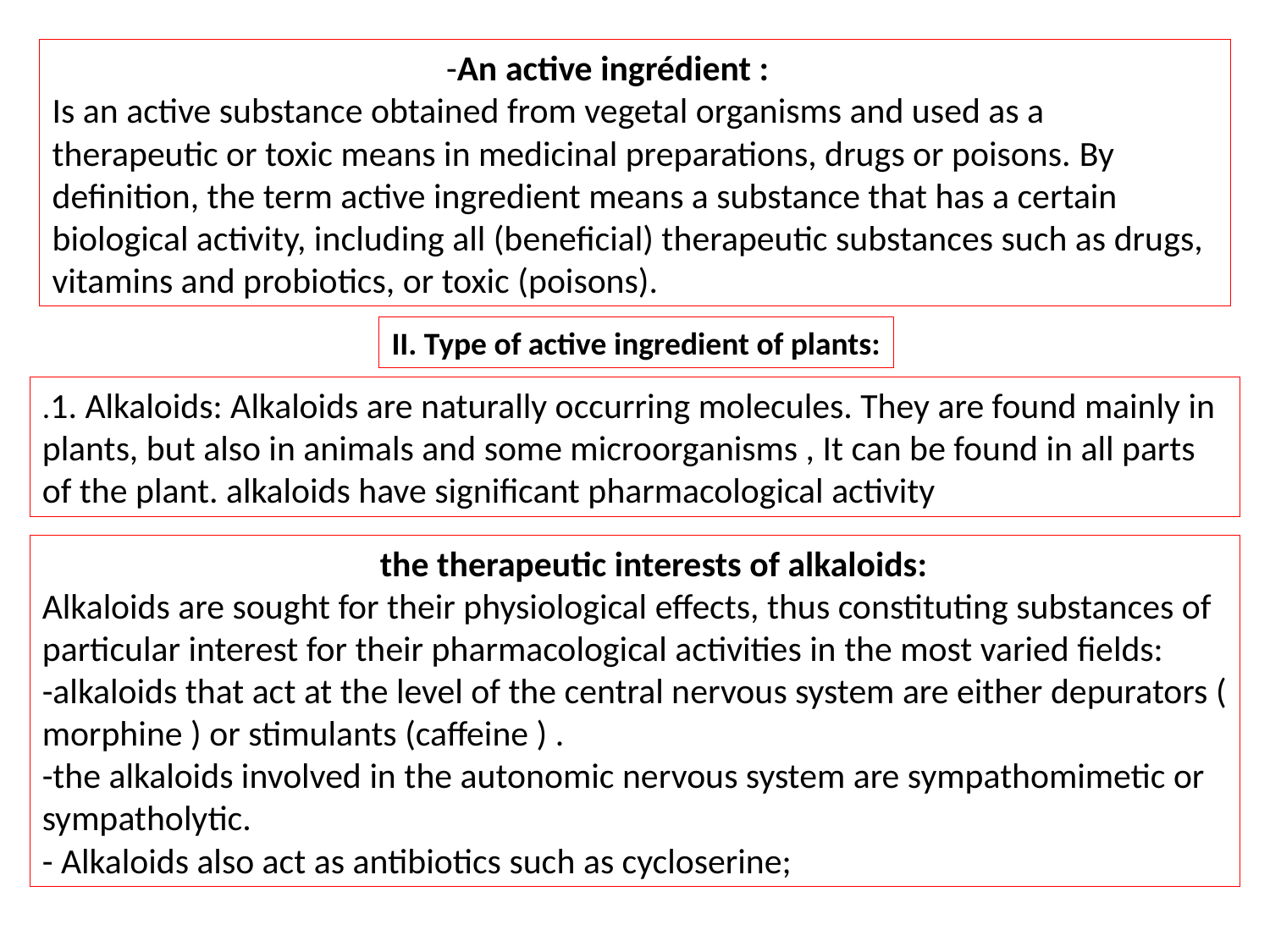

-An active ingrédient :
Is an active substance obtained from vegetal organisms and used as a therapeutic or toxic means in medicinal preparations, drugs or poisons. By definition, the term active ingredient means a substance that has a certain biological activity, including all (beneficial) therapeutic substances such as drugs, vitamins and probiotics, or toxic (poisons).
II. Type of active ingredient of plants:
.1. Alkaloids: Alkaloids are naturally occurring molecules. They are found mainly in plants, but also in animals and some microorganisms , It can be found in all parts of the plant. alkaloids have significant pharmacological activity
                                          the therapeutic interests of alkaloids:
Alkaloids are sought for their physiological effects, thus constituting substances of particular interest for their pharmacological activities in the most varied fields:
-alkaloids that act at the level of the central nervous system are either depurators ( morphine ) or stimulants (caffeine ) .
-the alkaloids involved in the autonomic nervous system are sympathomimetic or sympatholytic.
- Alkaloids also act as antibiotics such as cycloserine;